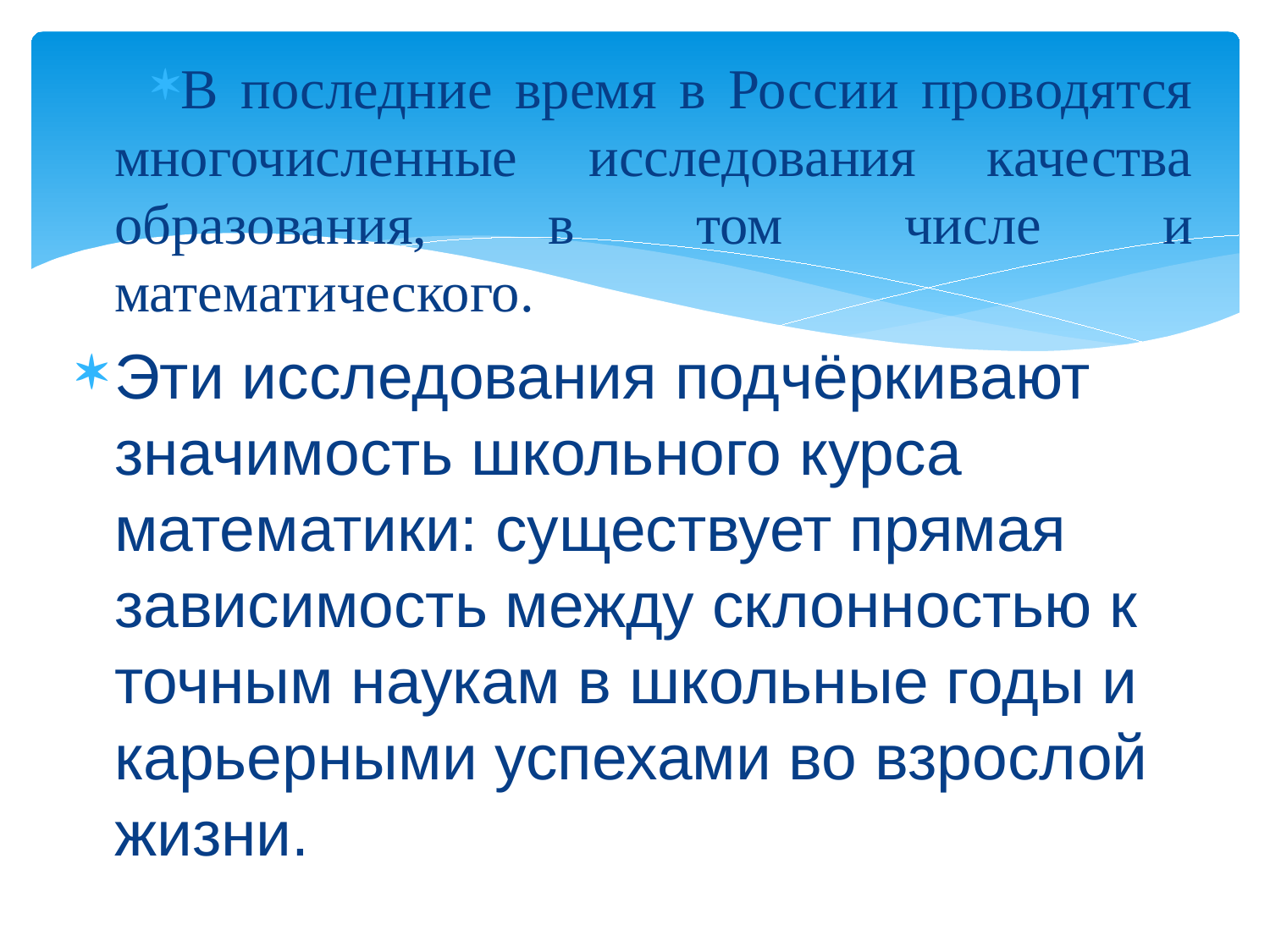

В последние время в России проводятся многочисленные исследования качества образования, в том числе и математического.
Эти исследования подчёркивают значимость школьного курса математики: существует прямая зависимость между склонностью к точным наукам в школьные годы и карьерными успехами во взрослой жизни.